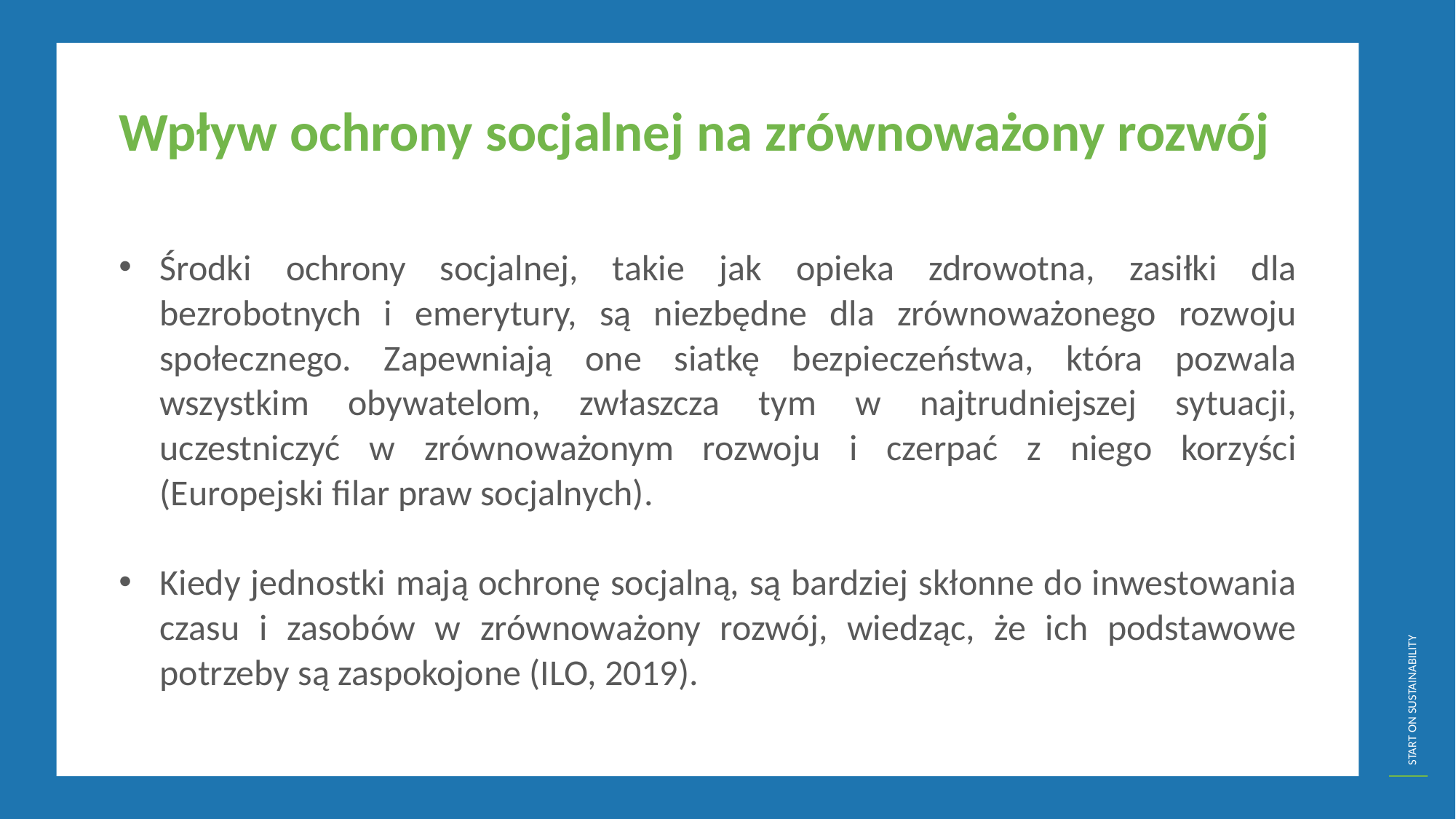

Wpływ ochrony socjalnej na zrównoważony rozwój
Środki ochrony socjalnej, takie jak opieka zdrowotna, zasiłki dla bezrobotnych i emerytury, są niezbędne dla zrównoważonego rozwoju społecznego. Zapewniają one siatkę bezpieczeństwa, która pozwala wszystkim obywatelom, zwłaszcza tym w najtrudniejszej sytuacji, uczestniczyć w zrównoważonym rozwoju i czerpać z niego korzyści (Europejski filar praw socjalnych).

Kiedy jednostki mają ochronę socjalną, są bardziej skłonne do inwestowania czasu i zasobów w zrównoważony rozwój, wiedząc, że ich podstawowe potrzeby są zaspokojone (ILO, 2019).